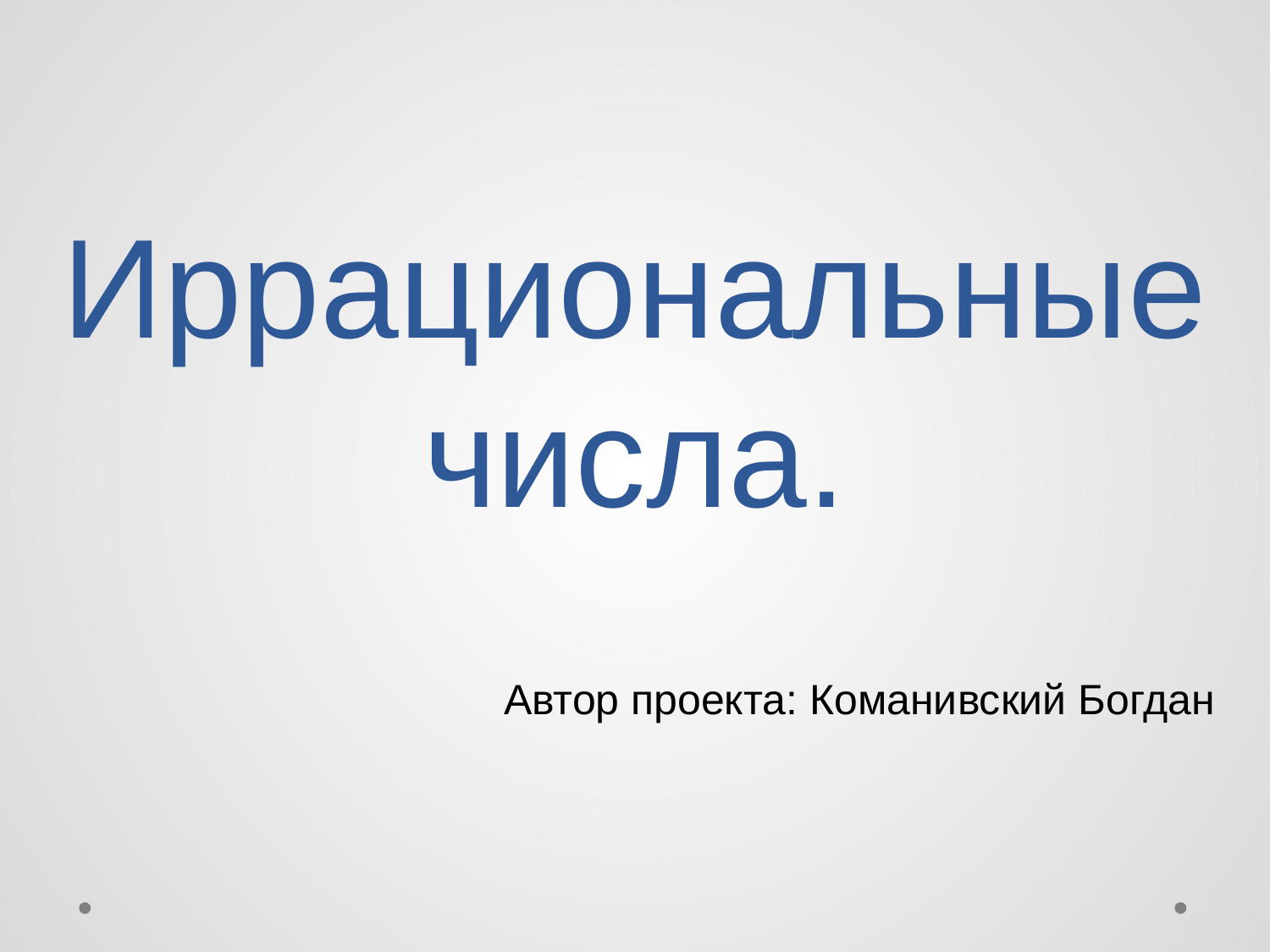

# Иррациональные числа.
Автор проекта: Команивский Богдан